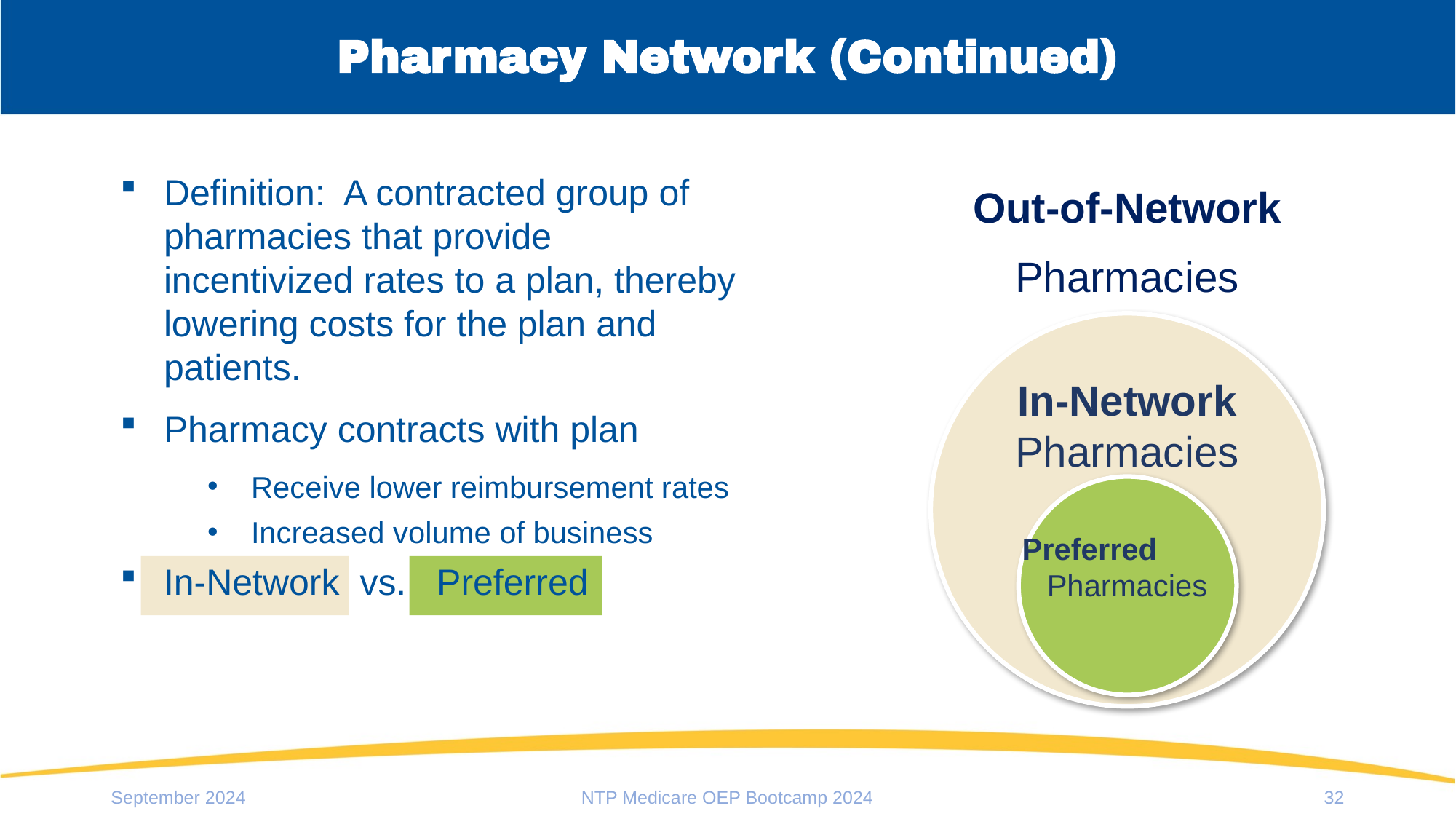

# Pharmacy Network (Continued)
Definition:  A contracted group of pharmacies that provide incentivized rates to a plan, thereby lowering costs for the plan and patients.
Pharmacy contracts with plan
Receive lower reimbursement rates
Increased volume of business
In-Network  vs.   Preferred

Out-of-Network
Pharmacies
In-Network Pharmacies
Preferred          Pharmacies

September 2024
NTP Medicare OEP Bootcamp 2024
32